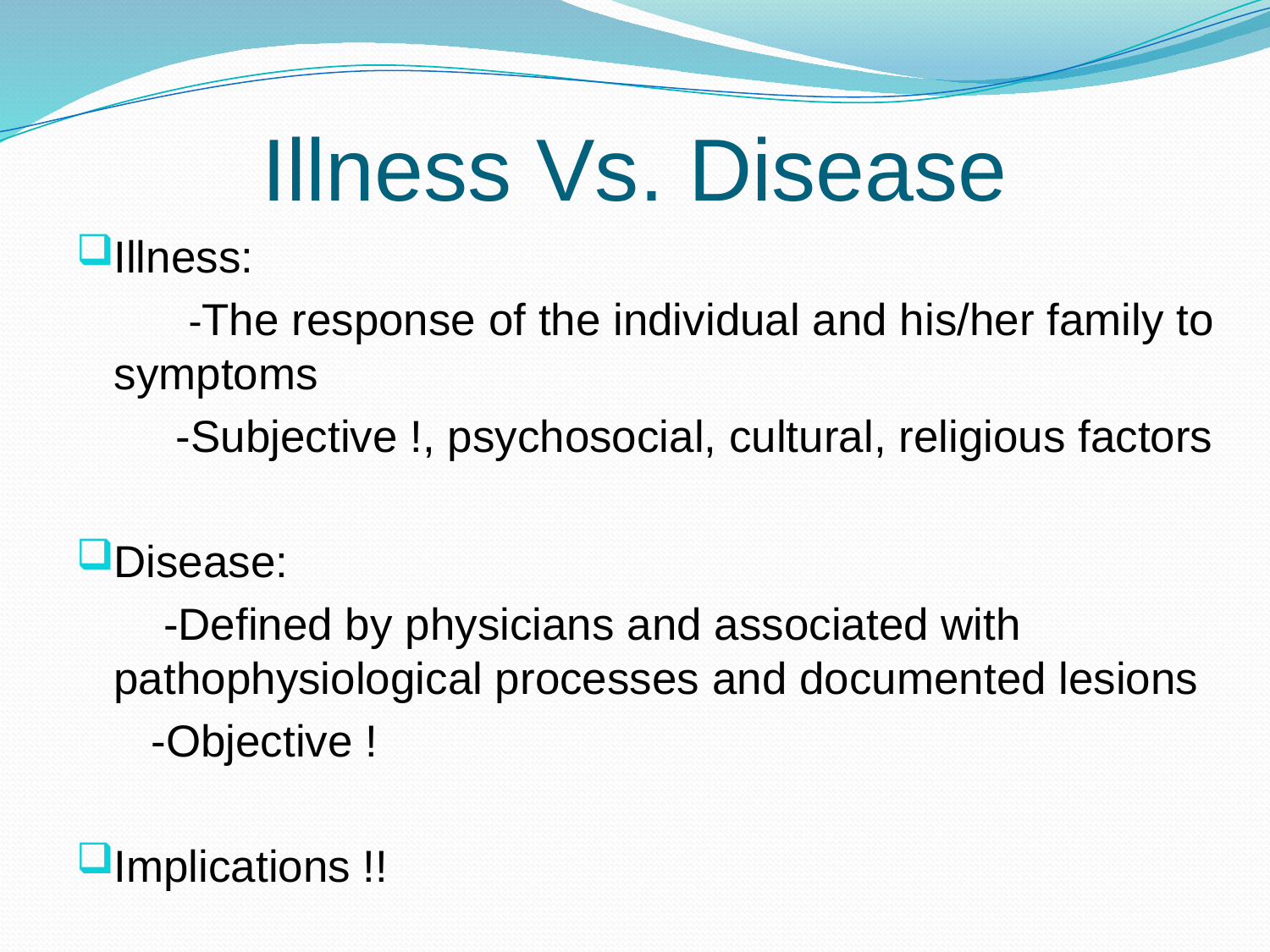

# Illness Vs. Disease
Illness:
          -The response of the individual and his/her family to symptoms
        -Subjective !, psychosocial, cultural, religious factors

Disease:
       -Defined by physicians and associated with pathophysiological processes and documented lesions
      -Objective !

Implications !!